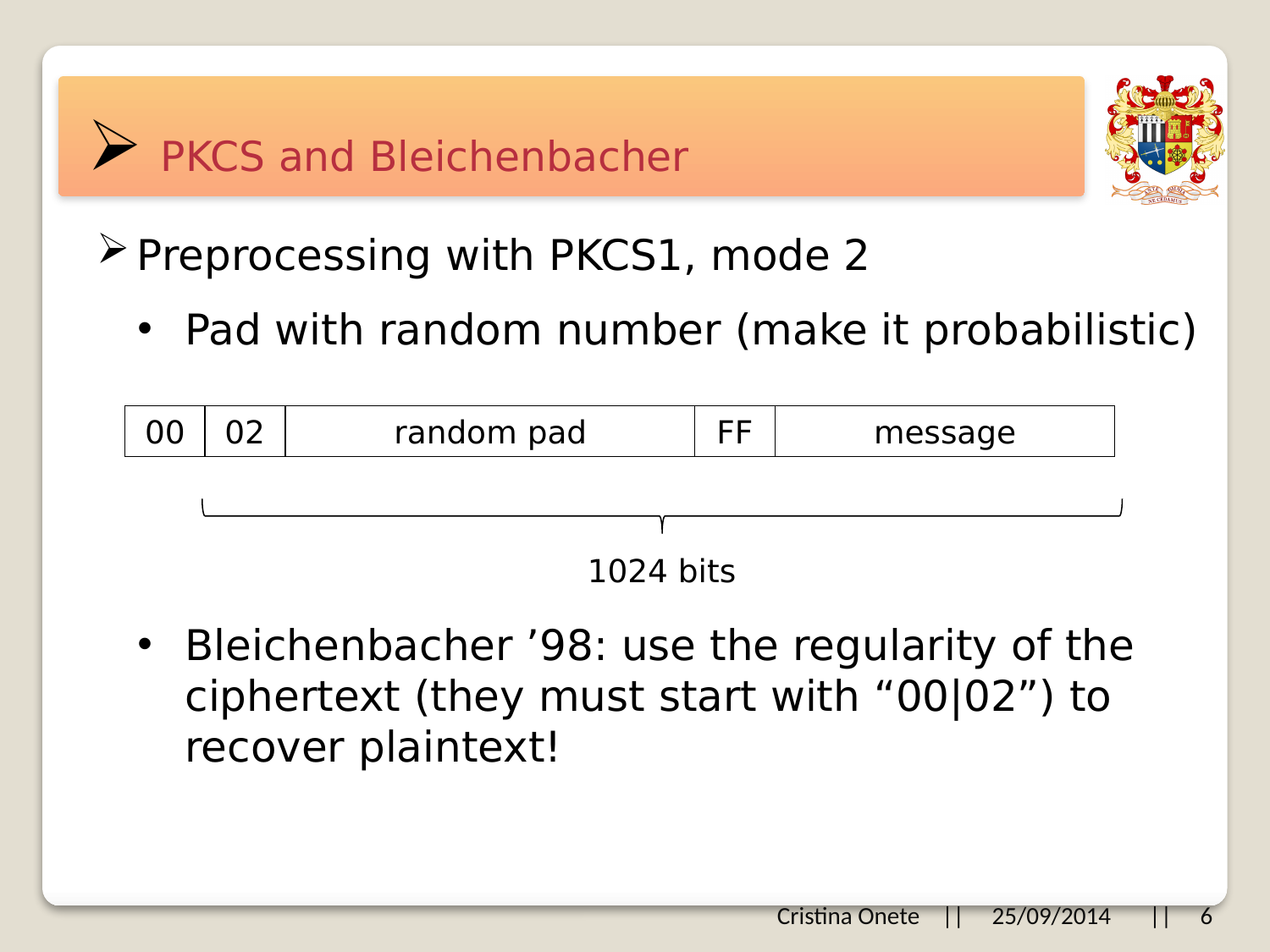

# PKCS and Bleichenbacher
Preprocessing with PKCS1, mode 2
Pad with random number (make it probabilistic)
00
02
random pad
FF
message
1024 bits
Bleichenbacher ’98: use the regularity of the ciphertext (they must start with “00|02”) to recover plaintext!
Cristina Onete    ||     25/09/2014       ||     6